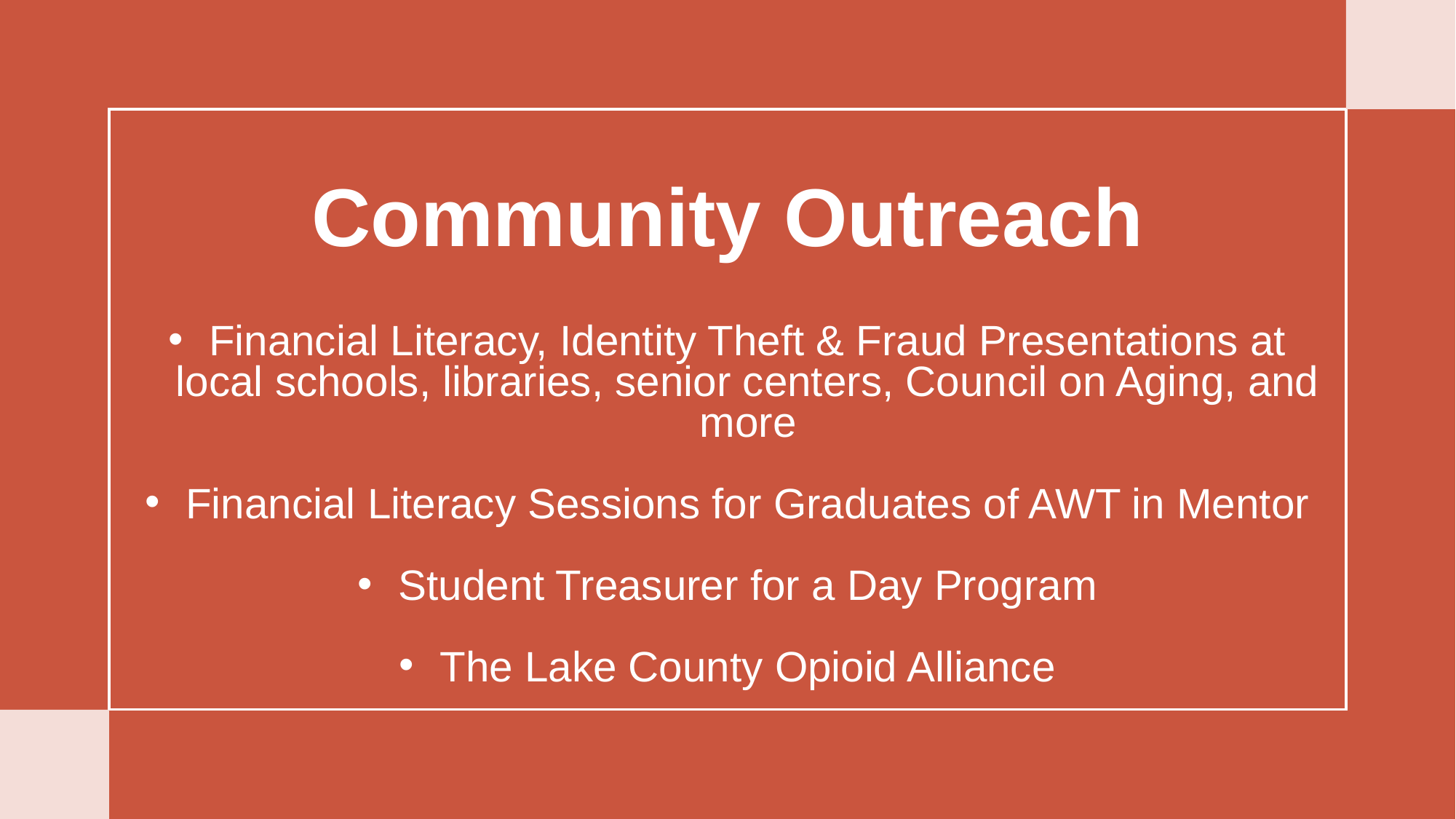

# Community Outreach
Financial Literacy, Identity Theft & Fraud Presentations at local schools, libraries, senior centers, Council on Aging, and more

Financial Literacy Sessions for Graduates of AWT in Mentor

Student Treasurer for a Day Program

The Lake County Opioid Alliance